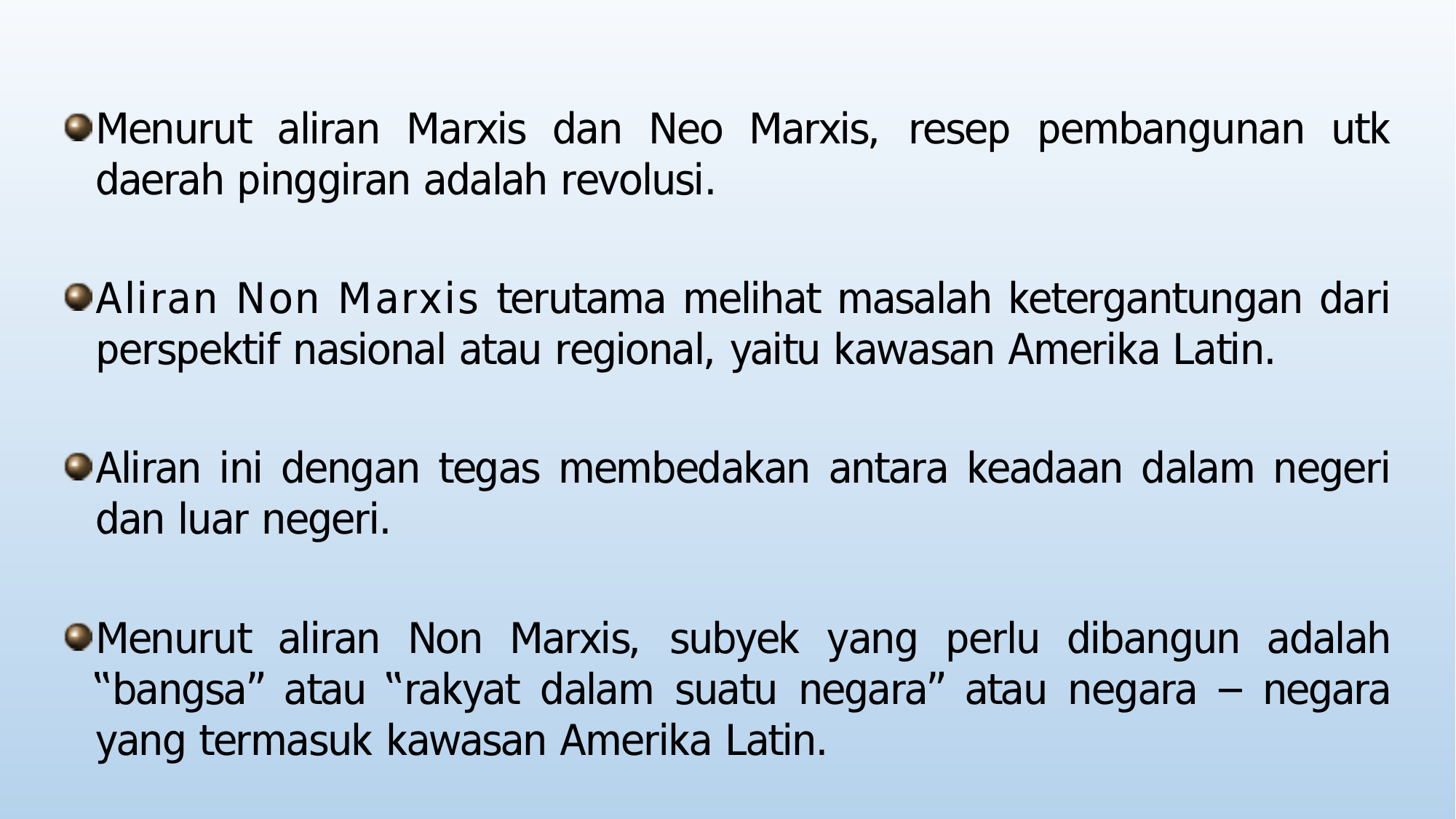

Menurut aliran Marxis dan Neo Marxis, resep pembangunan utk daerah pinggiran adalah revolusi.

Aliran Non Marxis terutama melihat masalah ketergantungan dari perspektif nasional atau regional, yaitu kawasan Amerika Latin.

Aliran ini dengan tegas membedakan antara keadaan dalam negeri dan luar negeri.

Menurut aliran Non Marxis, subyek yang perlu dibangun adalah “bangsa” atau “rakyat dalam suatu negara” atau negara – negara yang termasuk kawasan Amerika Latin.